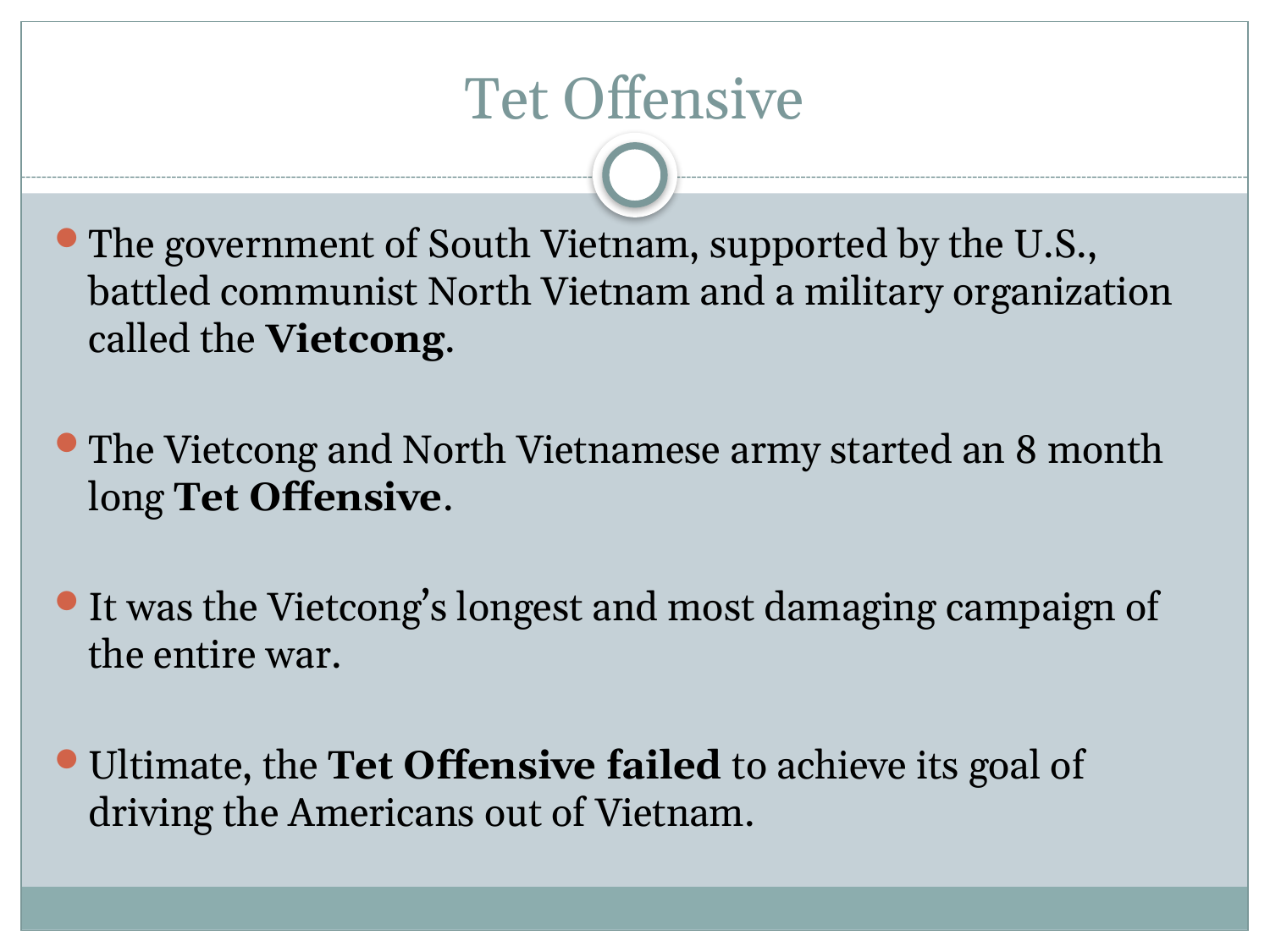

# Tet Offensive
The government of South Vietnam, supported by the U.S., battled communist North Vietnam and a military organization called the Vietcong.

The Vietcong and North Vietnamese army started an 8 month long Tet Offensive.

It was the Vietcong’s longest and most damaging campaign of the entire war.

Ultimate, the Tet Offensive failed to achieve its goal of driving the Americans out of Vietnam.